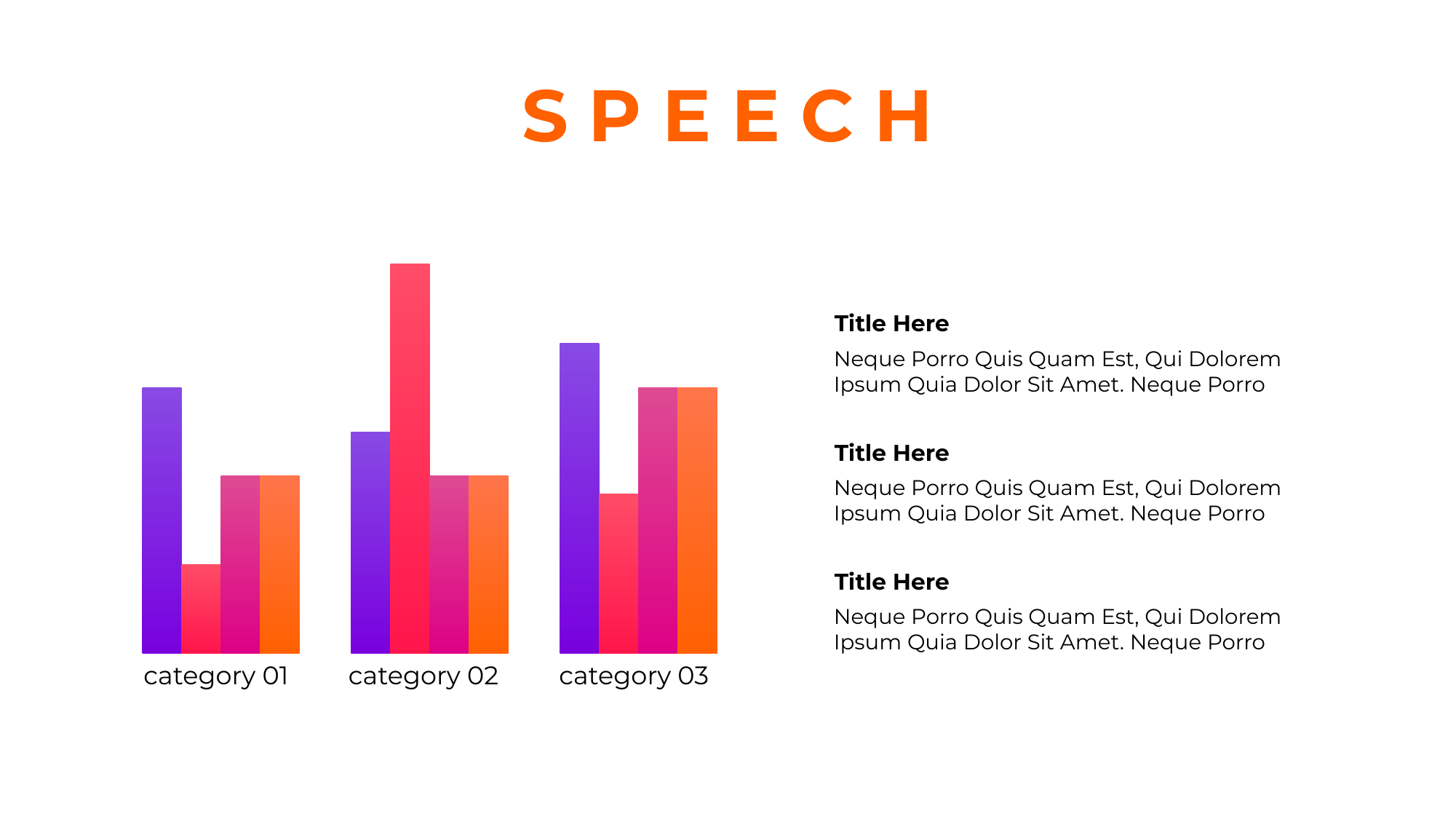

S P E E C H

### Chart

| Category | Series 1 | Series 2 | Series 3 | Series 32 |
|---|---|---|---|---|
| Category 1 | 3.0 | 1.0 | 2.0 | 2.0 |
| Category 2 | 2.5 | 4.4 | 2.0 | 2.0 |
| Category 3 | 3.5 | 1.8 | 3.0 | 3.0 |
Title Here
Neque Porro Quis Quam Est, Qui Dolorem Ipsum Quia Dolor Sit Amet. Neque Porro
Title Here
Neque Porro Quis Quam Est, Qui Dolorem Ipsum Quia Dolor Sit Amet. Neque Porro
Title Here
Neque Porro Quis Quam Est, Qui Dolorem Ipsum Quia Dolor Sit Amet. Neque Porro
category 01
category 02
category 03